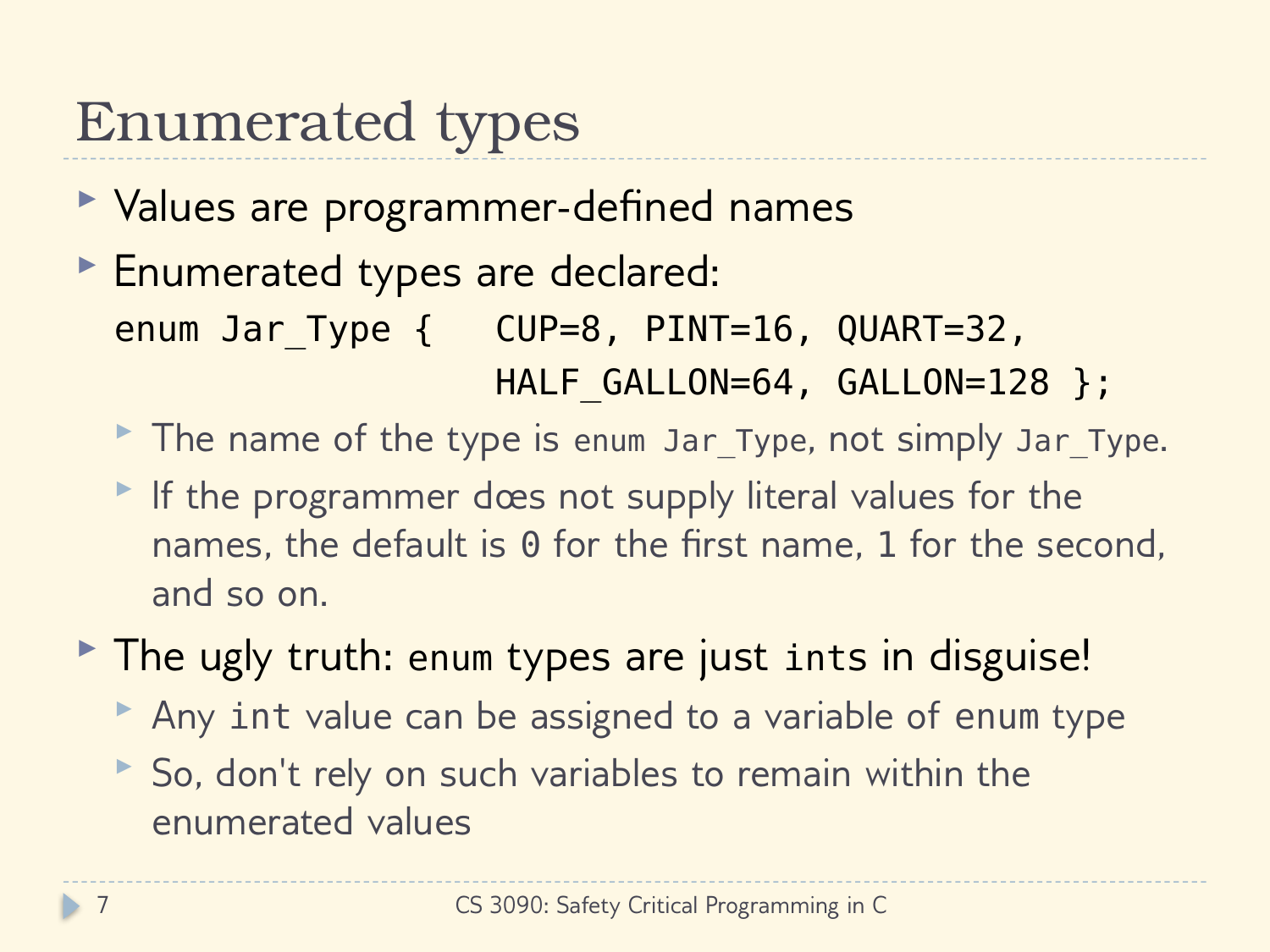

# Enumerated types
Values are programmer-defined names
Enumerated types are declared:
	enum Jar_Type {	CUP=8, PINT=16, QUART=32,
				HALF_GALLON=64, GALLON=128 };
The name of the type is enum Jar_Type, not simply Jar_Type.
If the programmer does not supply literal values for the names, the default is 0 for the first name, 1 for the second, and so on.
The ugly truth: enum types are just ints in disguise!
Any int value can be assigned to a variable of enum type
So, don't rely on such variables to remain within the enumerated values
7
CS 3090: Safety Critical Programming in C